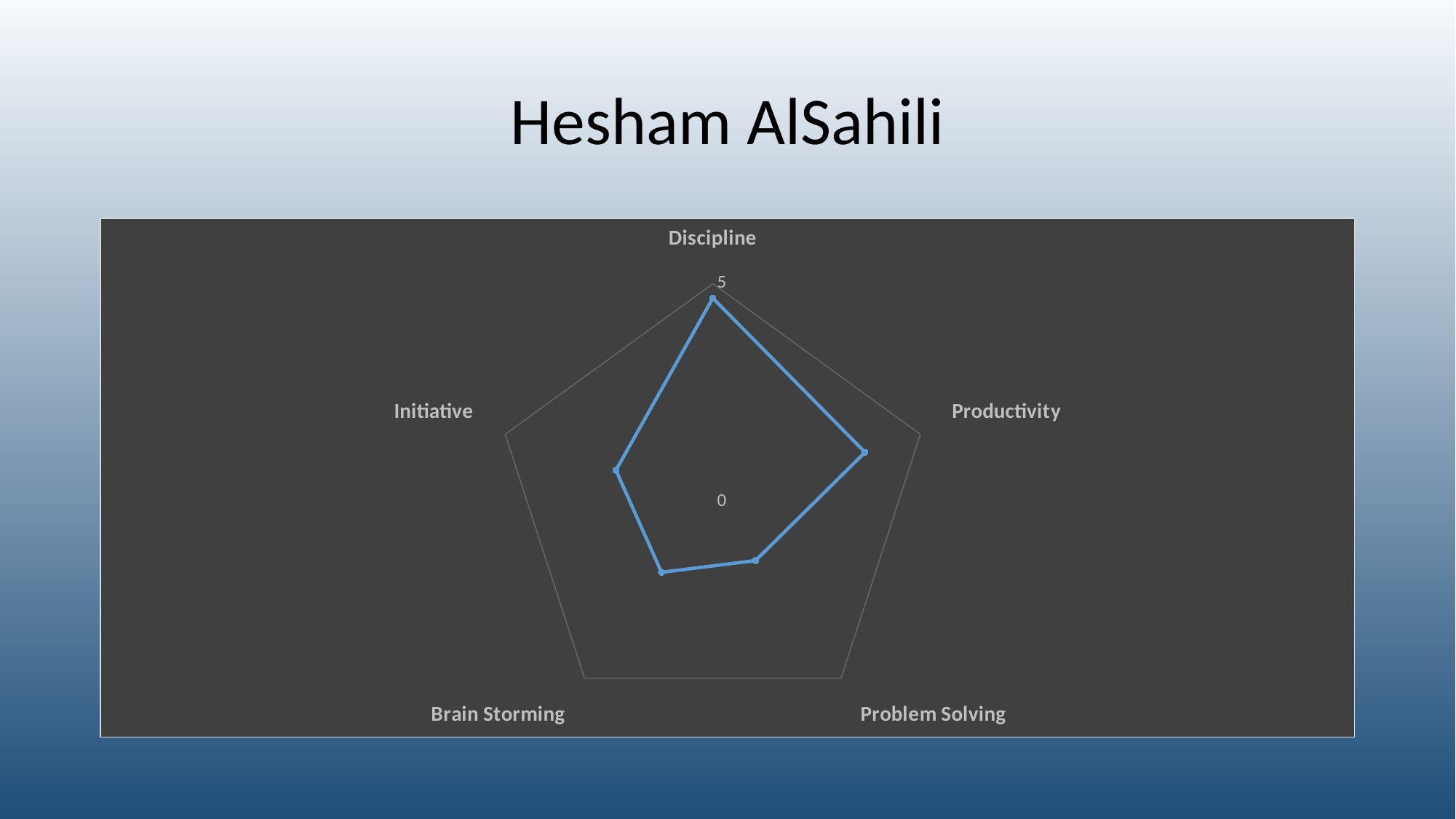

# Hesham AlSahili

### Chart

| Category |  |
|---|---|
| Discipline | 4.666666666666667 |
| Productivity | 3.6666666666666665 |
| Problem Solving | 1.6666666666666667 |
| Brain Storming | 2.0 |
| Initiative | 2.3333333333333335 |